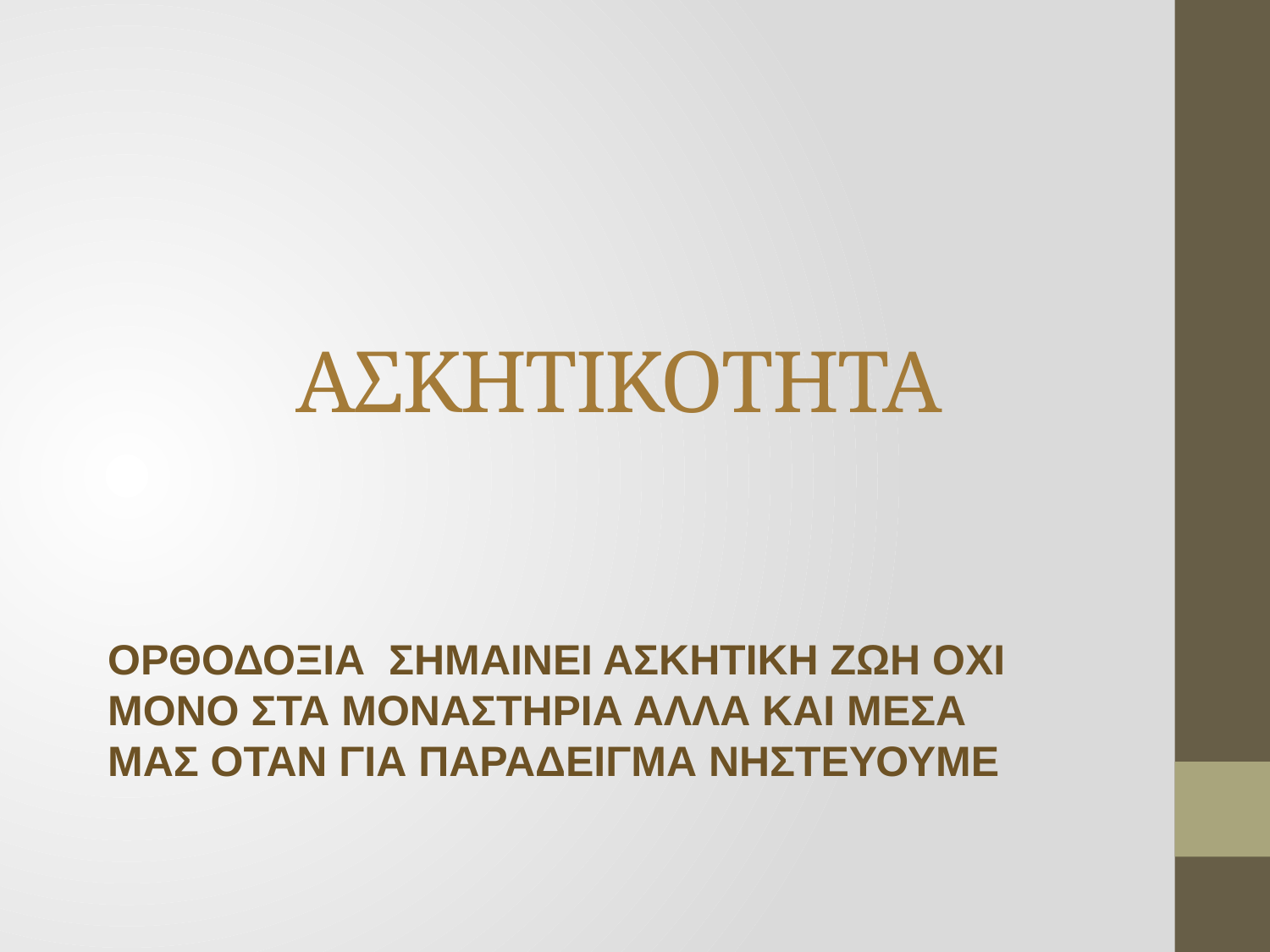

# ΑΣΚΗΤΙΚΟΤΗΤΑ
ΟΡΘΟΔΟΞΙΑ  ΣΗΜΑΙΝΕΙ ΑΣΚΗΤΙΚΗ ΖΩΗ ΟΧΙ ΜΟΝΟ ΣΤΑ ΜΟΝΑΣΤΗΡΙΑ ΑΛΛΑ ΚΑΙ ΜΕΣΑ ΜΑΣ ΟΤΑΝ ΓΙΑ ΠΑΡΑΔΕΙΓΜΑ ΝΗΣΤΕΥΟΥΜΕ